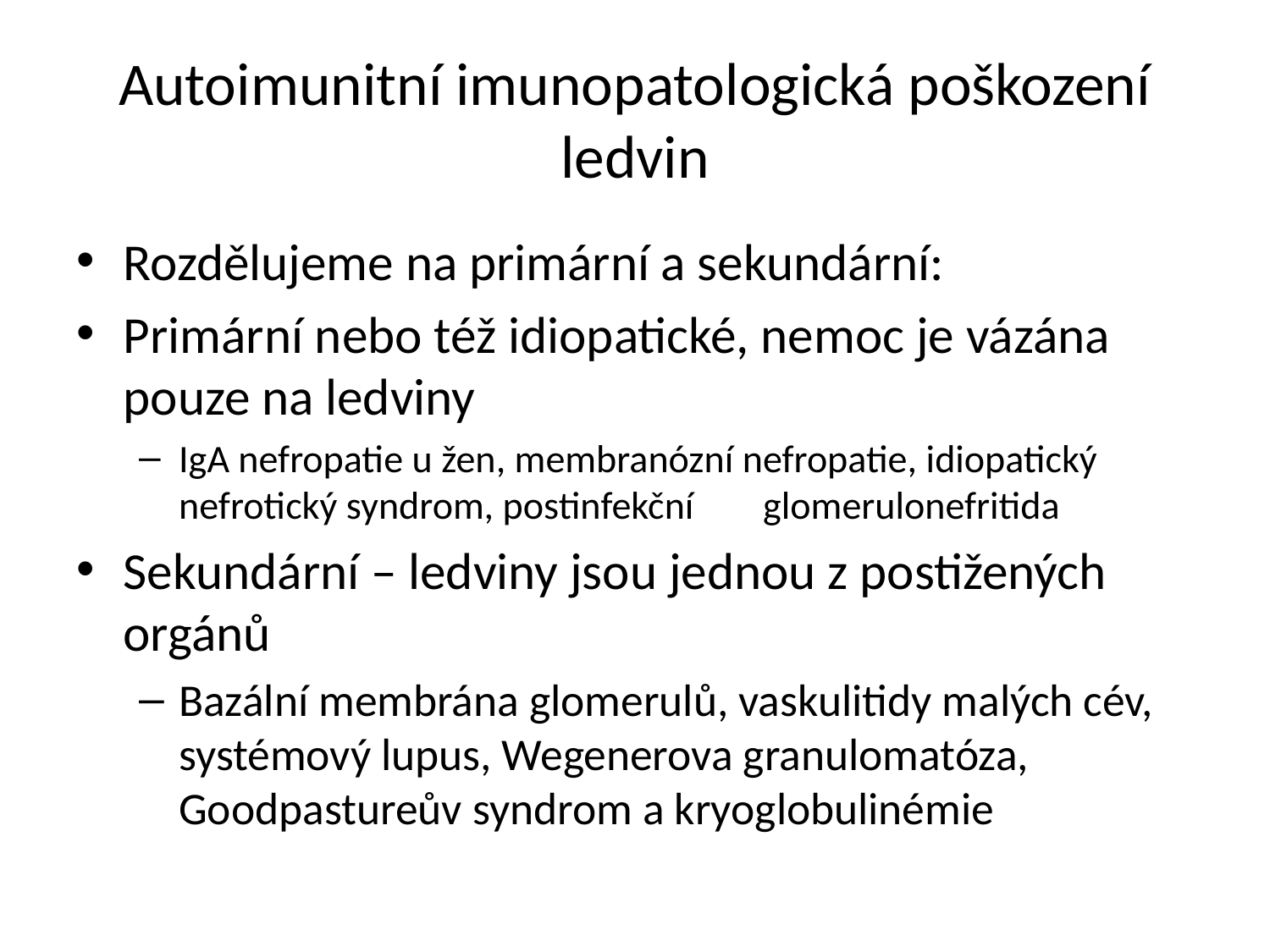

# Autoimunitní imunopatologická poškození ledvin
Rozdělujeme na primární a sekundární:
Primární nebo též idiopatické, nemoc je vázána pouze na ledviny
IgA nefropatie u žen, membranózní nefropatie, idiopatický nefrotický syndrom, postinfekční 	glomerulonefritida
Sekundární – ledviny jsou jednou z postižených orgánů
Bazální membrána glomerulů, vaskulitidy malých cév, systémový lupus, Wegenerova granulomatóza, Goodpastureův syndrom a kryoglobulinémie